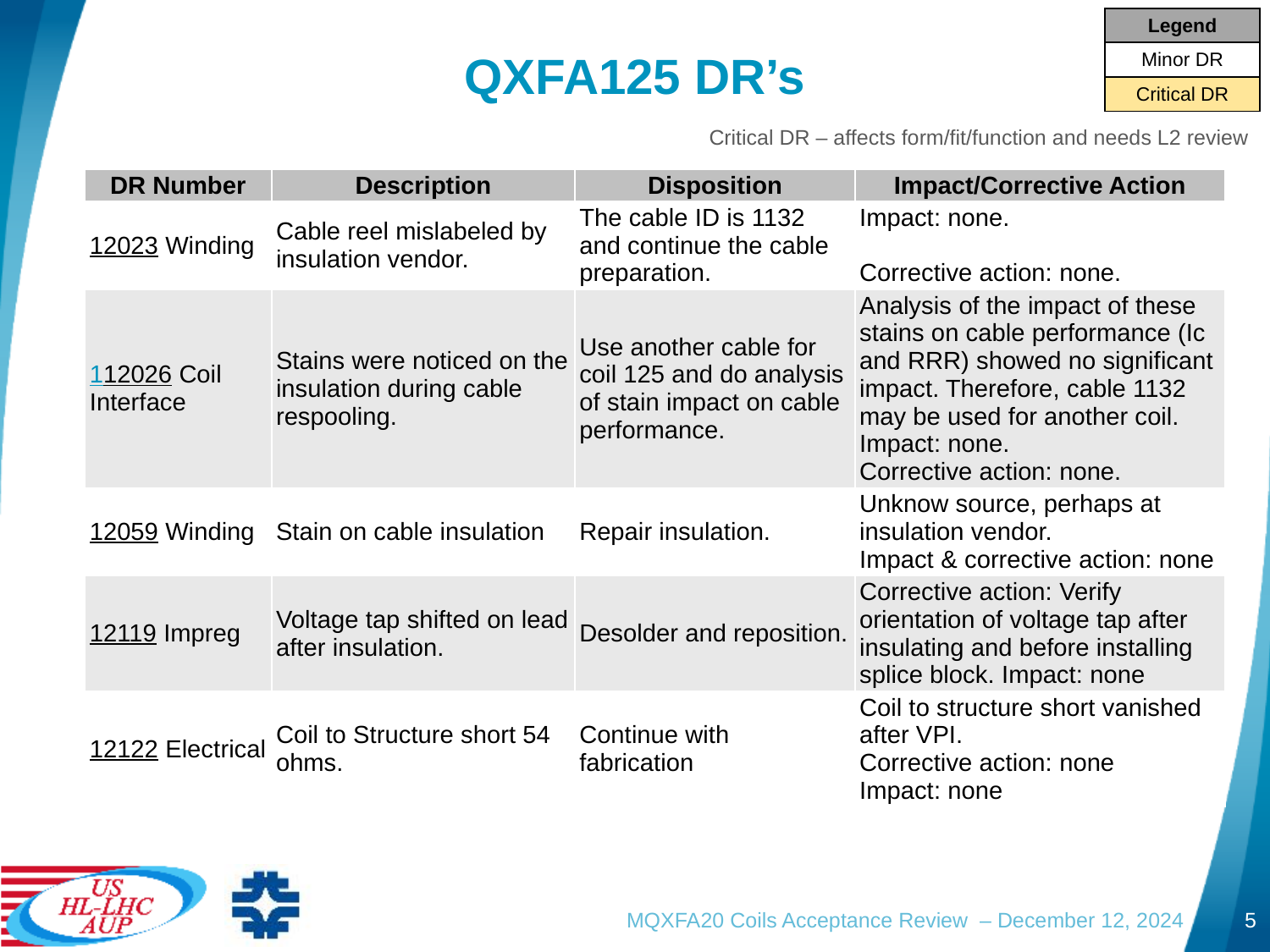

| Legend |
| --- |
| Minor DR |
| Critical DR |
# QXFA125 DR’s
Critical DR – affects form/fit/function and needs L2 review
| DR Number | Description | Disposition | Impact/Corrective Action |
| --- | --- | --- | --- |
| 12023 Winding | Cable reel mislabeled by insulation vendor. | The cable ID is 1132 and continue the cable preparation. | Impact: none. Corrective action: none. |
| 112026 Coil Interface | Stains were noticed on the insulation during cable respooling. | Use another cable for coil 125 and do analysis of stain impact on cable performance. | Analysis of the impact of these stains on cable performance (Ic and RRR) showed no significant impact. Therefore, cable 1132 may be used for another coil. Impact: none. Corrective action: none. |
| 12059 Winding | Stain on cable insulation | Repair insulation. | Unknow source, perhaps at insulation vendor. Impact & corrective action: none |
| 12119 Impreg | Voltage tap shifted on lead after insulation. | Desolder and reposition. | Corrective action: Verify orientation of voltage tap after insulating and before installing splice block. Impact: none |
| 12122 Electrical | Coil to Structure short 54 ohms. | Continue with fabrication | Coil to structure short vanished after VPI. Corrective action: none Impact: none |
MQXFA20 Coils Acceptance Review  – December 12, 2024
5